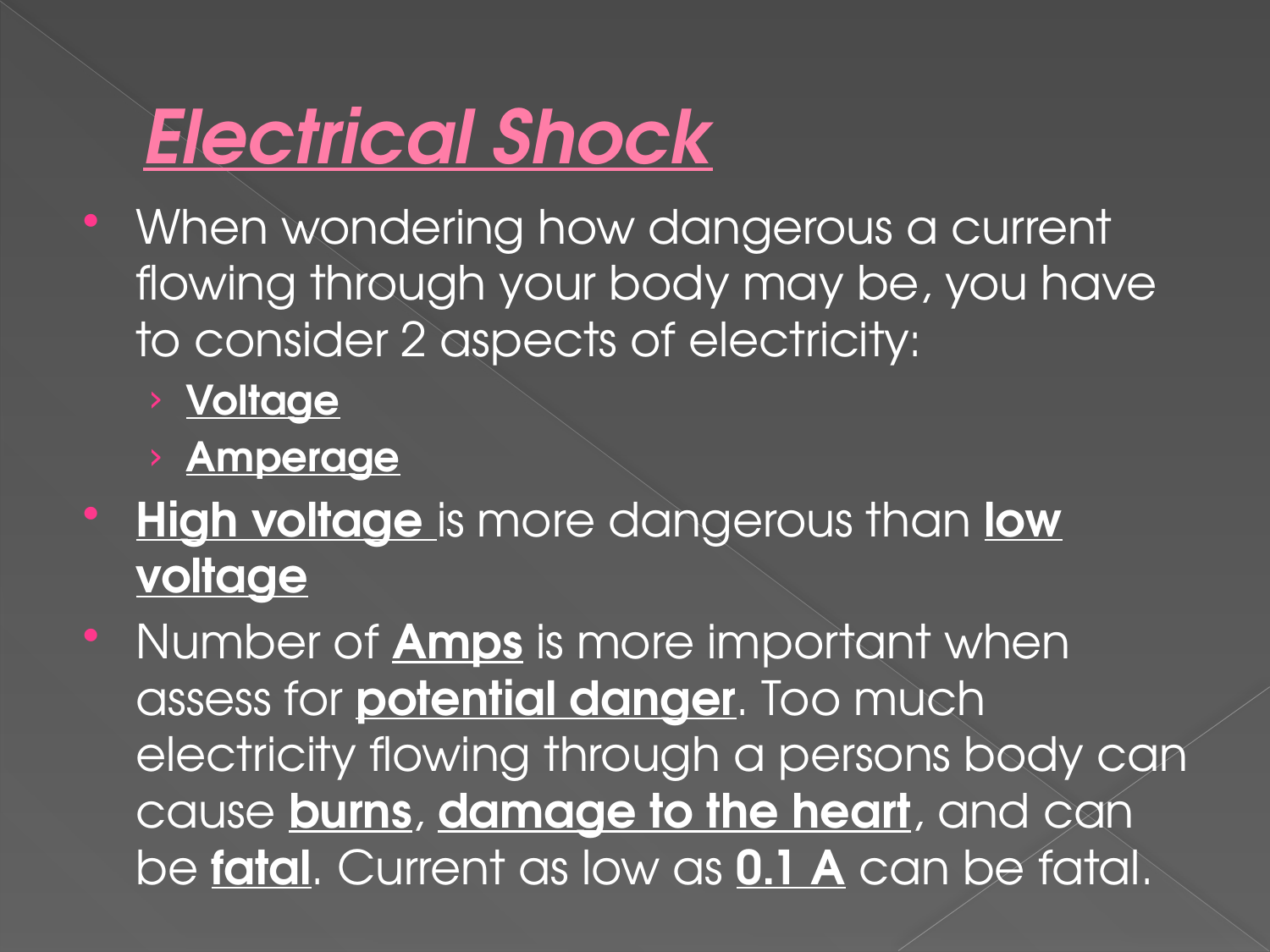

# Electrical Shock
When wondering how dangerous a current flowing through your body may be, you have to consider 2 aspects of electricity:
Voltage
Amperage
High voltage is more dangerous than low voltage
Number of Amps is more important when assess for potential danger. Too much electricity flowing through a persons body can cause burns, damage to the heart, and can be fatal. Current as low as 0.1 A can be fatal.